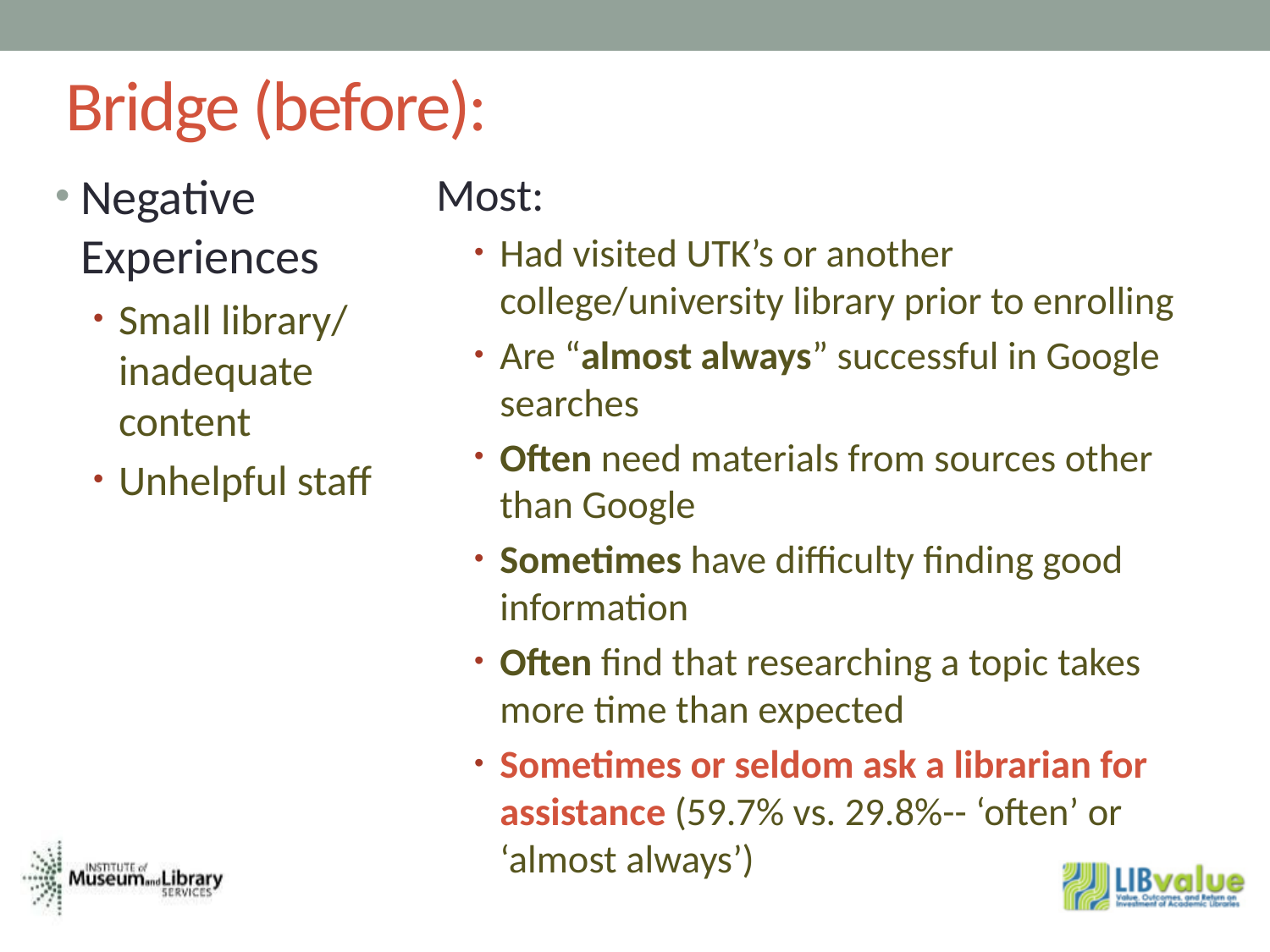

# Bridge (before):
Negative Experiences
Small library/ inadequate content
Unhelpful staff

Most:
Had visited UTK’s or another college/university library prior to enrolling
Are “almost always” successful in Google searches
Often need materials from sources other than Google
Sometimes have difficulty finding good information
Often find that researching a topic takes more time than expected
Sometimes or seldom ask a librarian for assistance (59.7% vs. 29.8%-- ‘often’ or ‘almost always’)